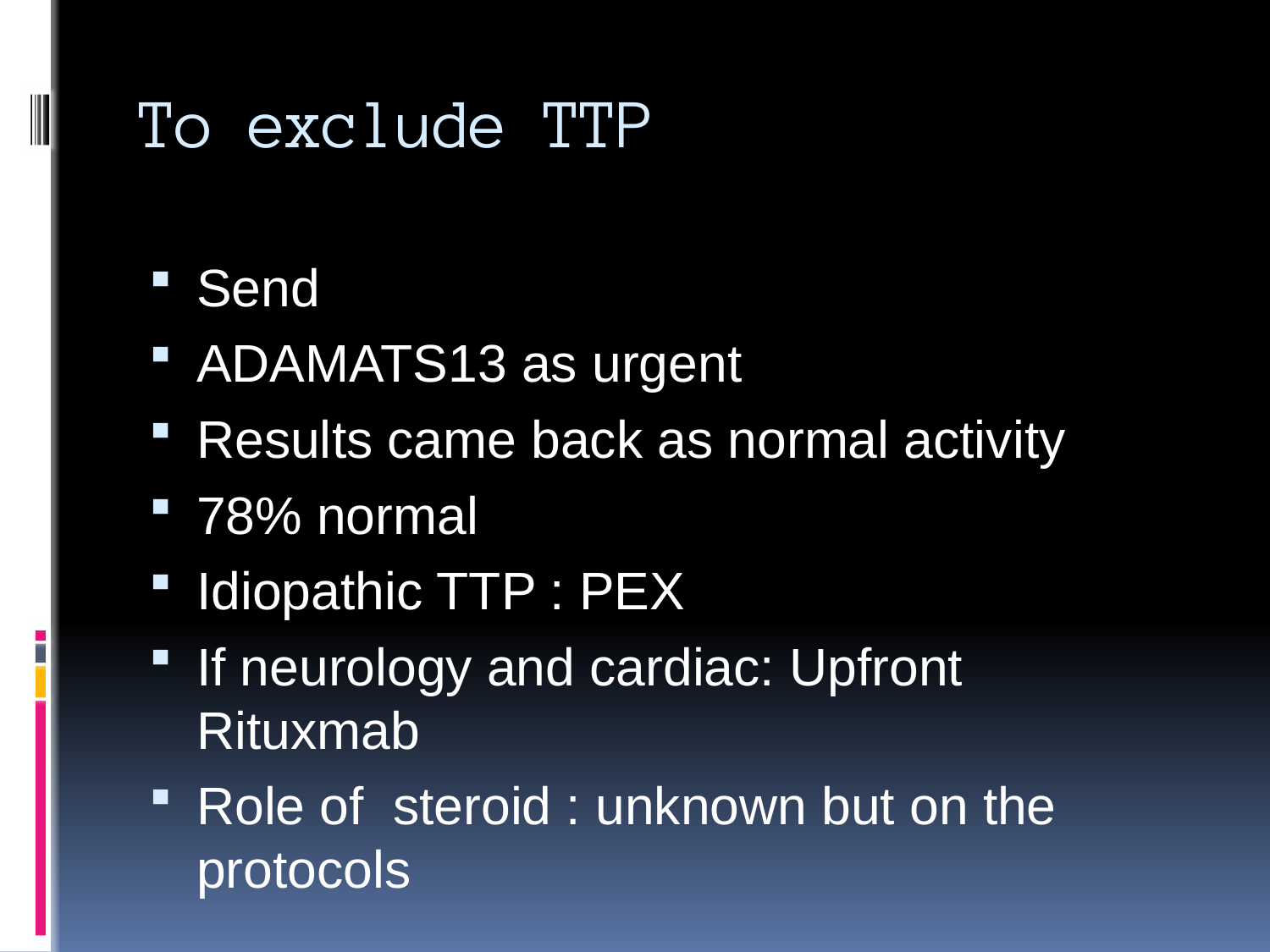

# To exclude TTP
Send
ADAMATS13 as urgent
Results came back as normal activity
78% normal
Idiopathic TTP : PEX
If neurology and cardiac: Upfront Rituxmab
Role of  steroid : unknown but on the protocols